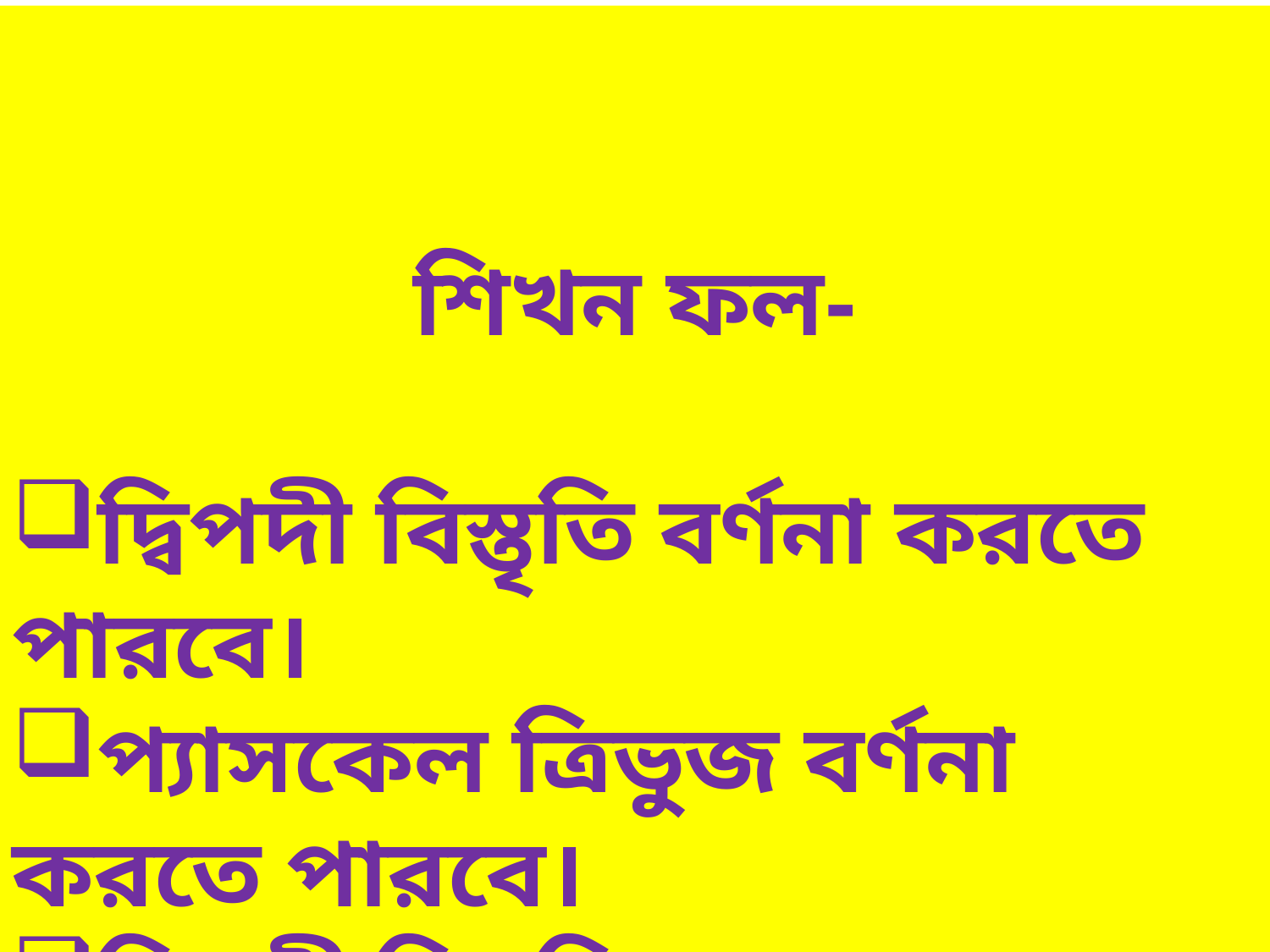

শিখন ফল-

দ্বিপদী বিস্তৃতি বর্ণনা করতে পারবে।
প্যাসকেল ত্রিভুজ বর্ণনা করতে পারবে।
দ্বিপদী বিস্তৃতি ব্যবহার করে গাণিতিক সমস্যার সমাধান করতে পারবে।